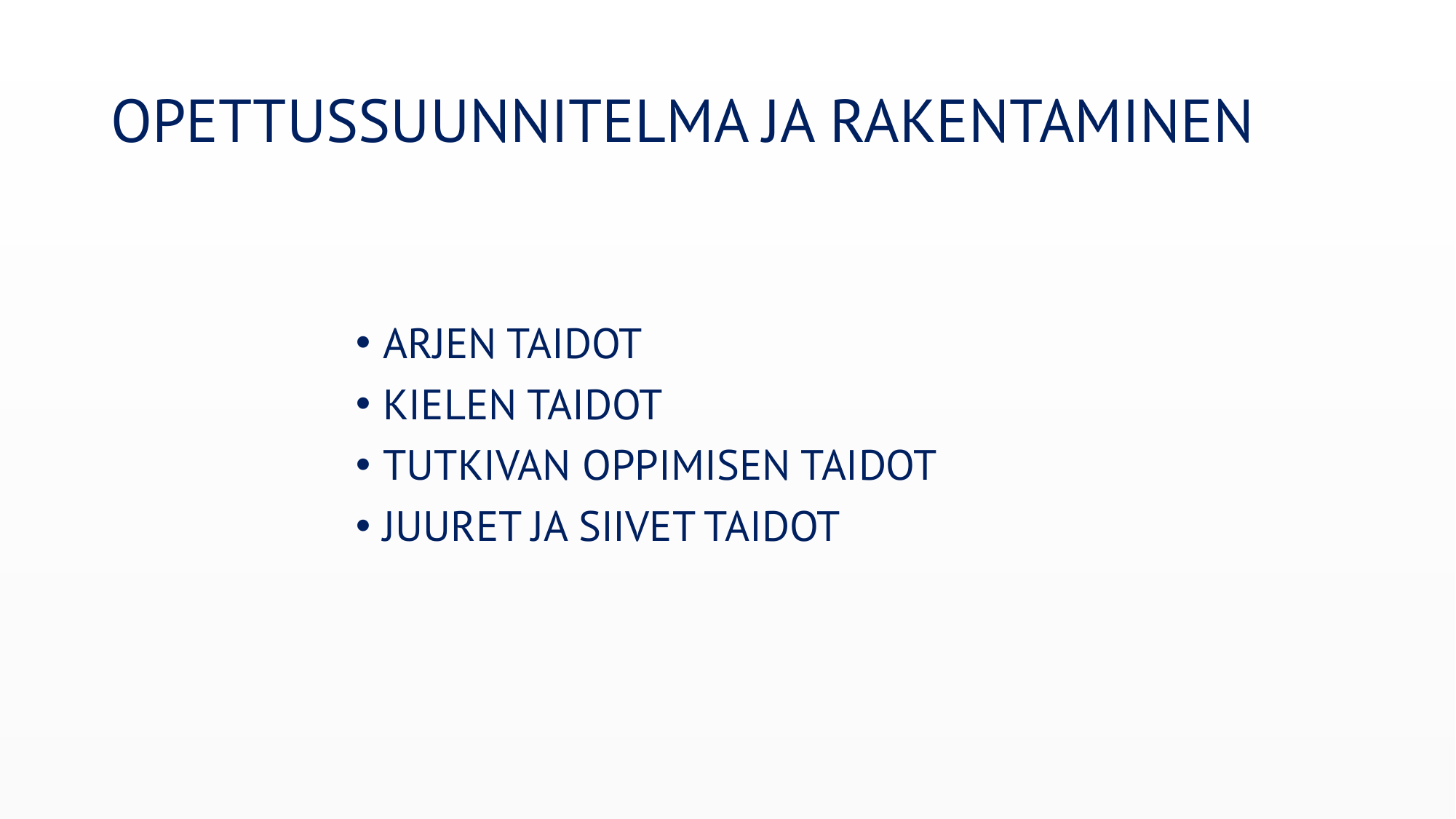

# OPETTUSSUUNNITELMA JA RAKENTAMINEN
ARJEN TAIDOT
KIELEN TAIDOT
TUTKIVAN OPPIMISEN TAIDOT
JUURET JA SIIVET TAIDOT